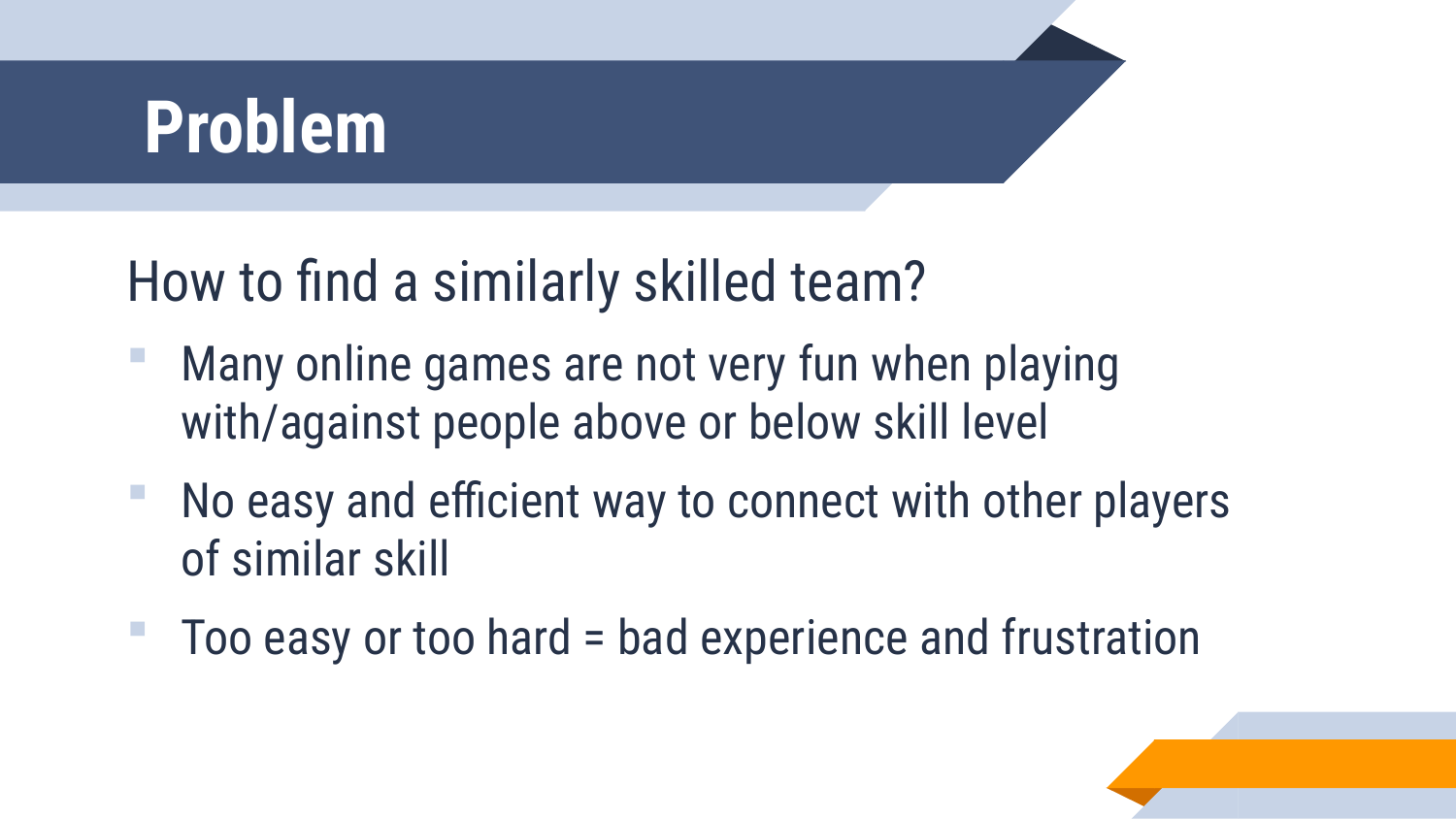

# Problem
How to find a similarly skilled team?
Many online games are not very fun when playing with/against people above or below skill level
No easy and efficient way to connect with other players of similar skill
Too easy or too hard = bad experience and frustration